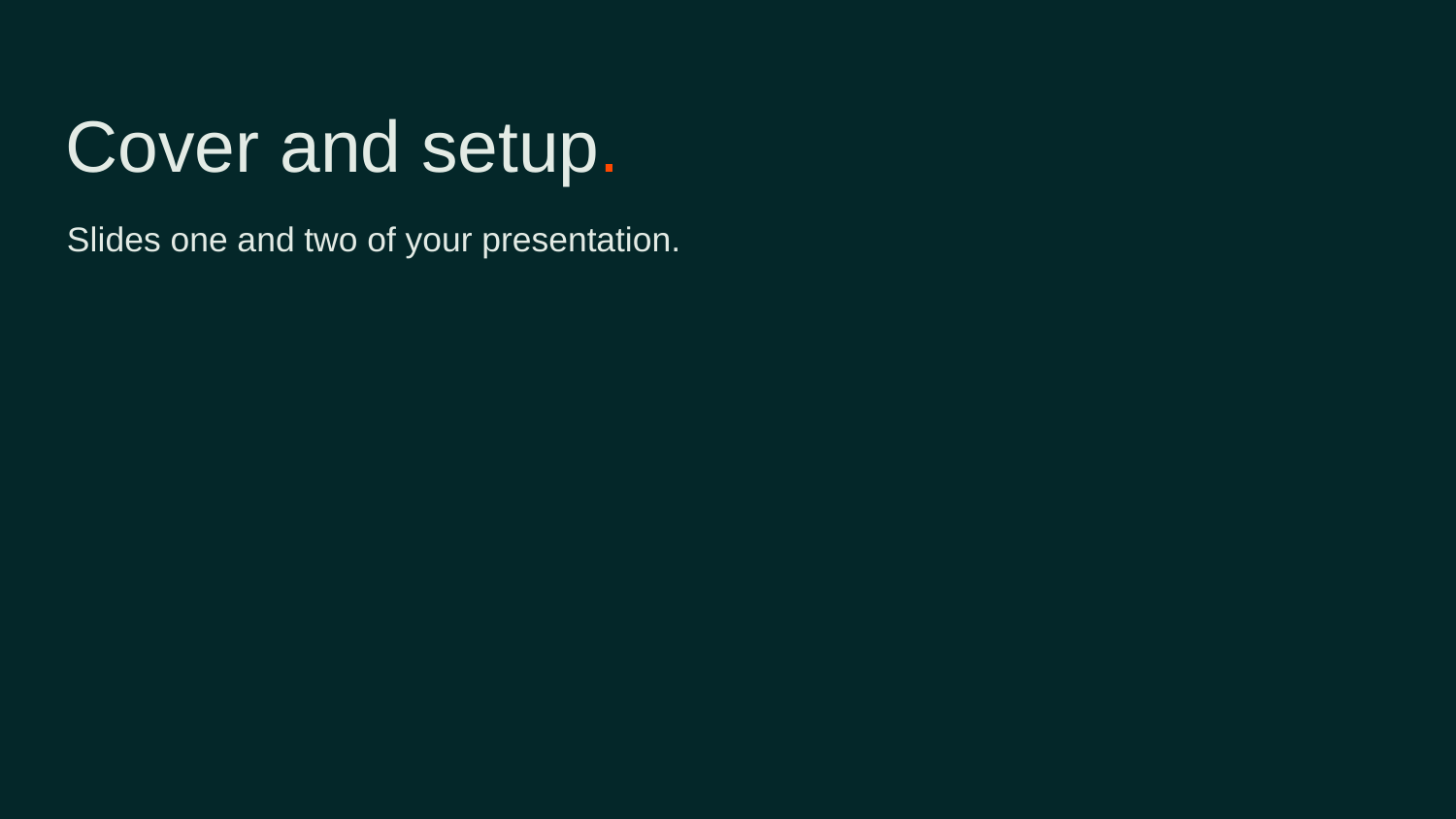

Cover and setup.
Slides one and two of your presentation.